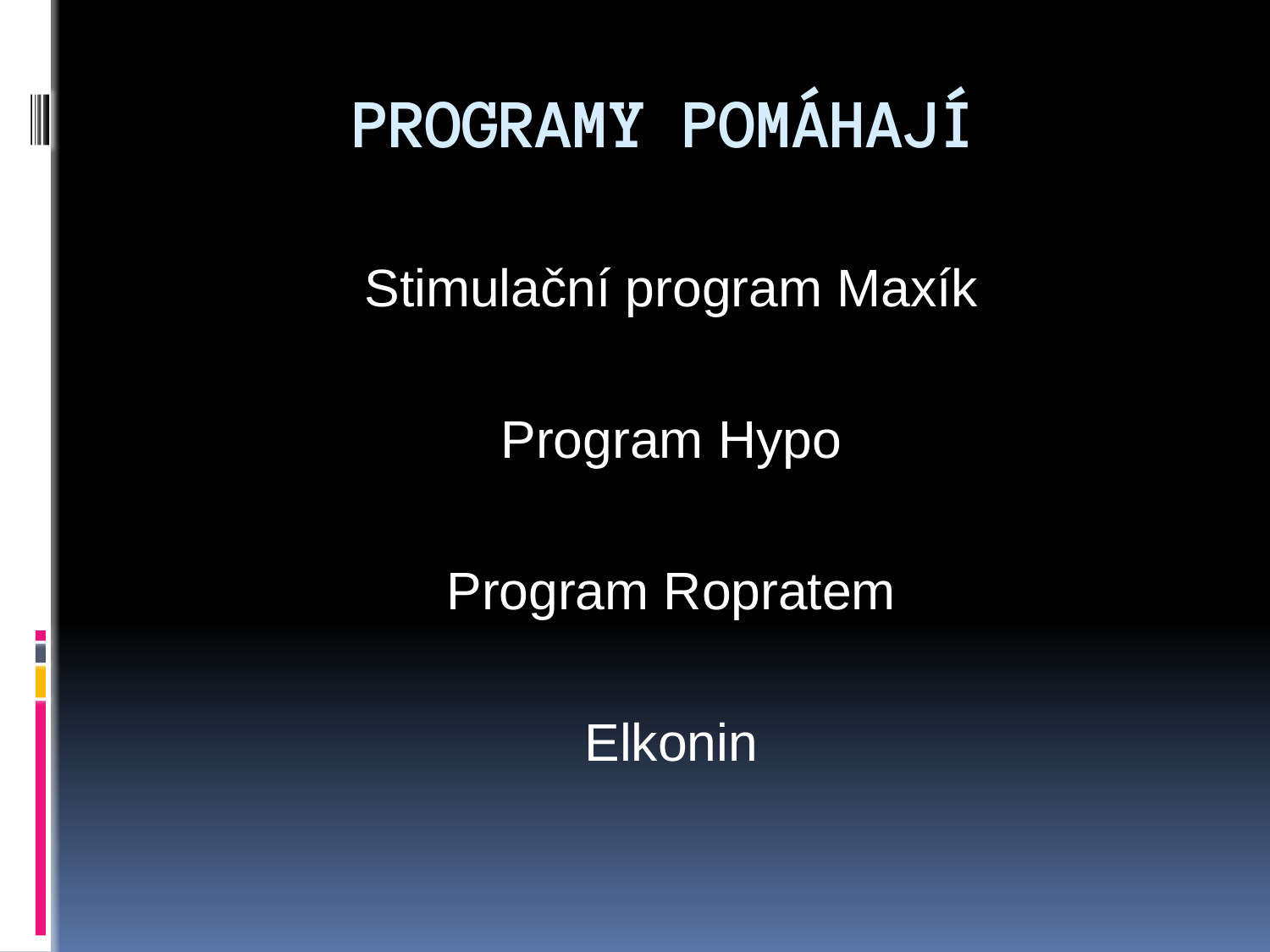

# PROGRAMY POMÁHAJÍ
Stimulační program Maxík

Program Hypo

Program Ropratem

Elkonin